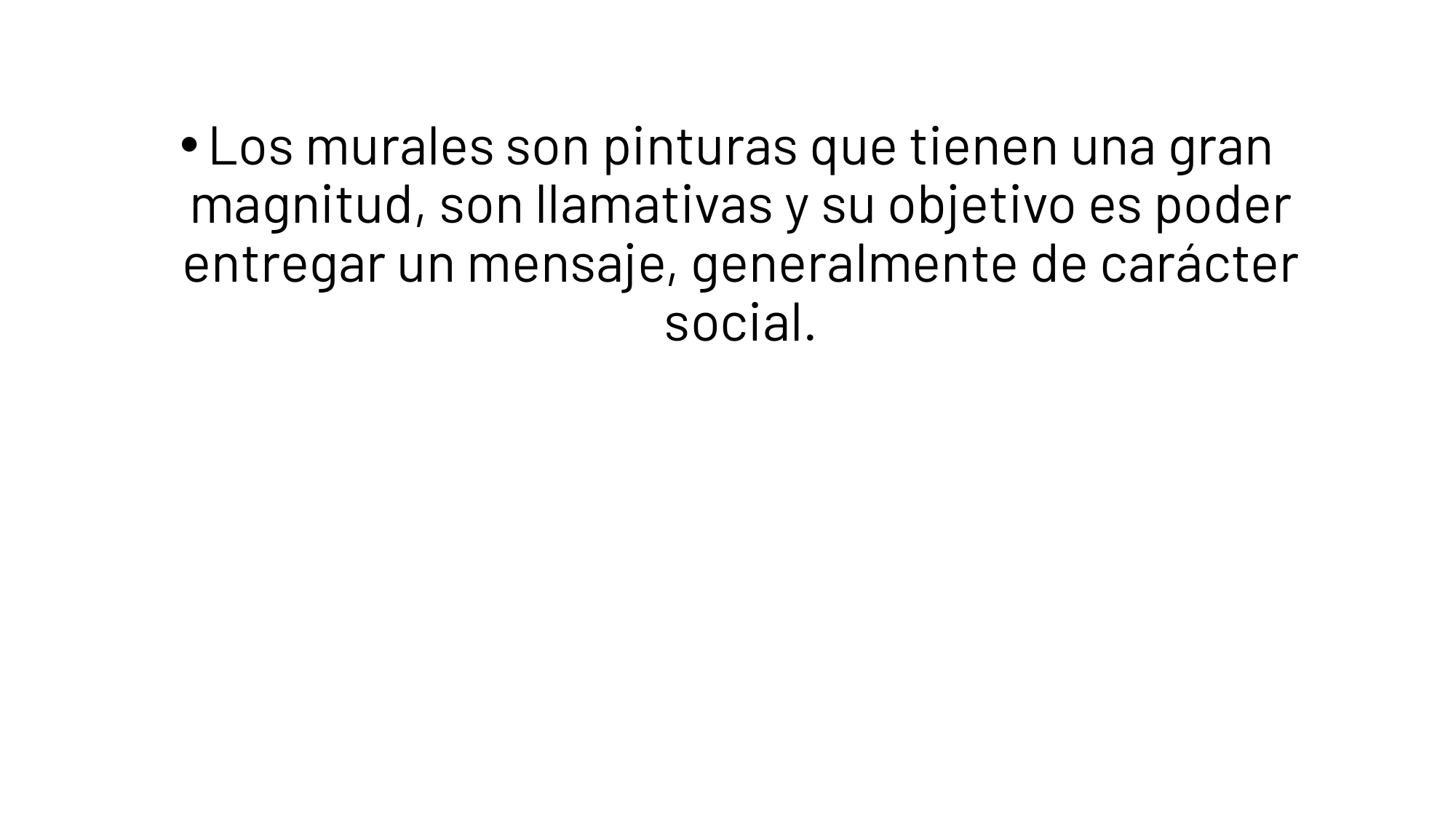

Los murales son pinturas que tienen una gran magnitud, son llamativas y su objetivo es poder entregar un mensaje, generalmente de carácter social.